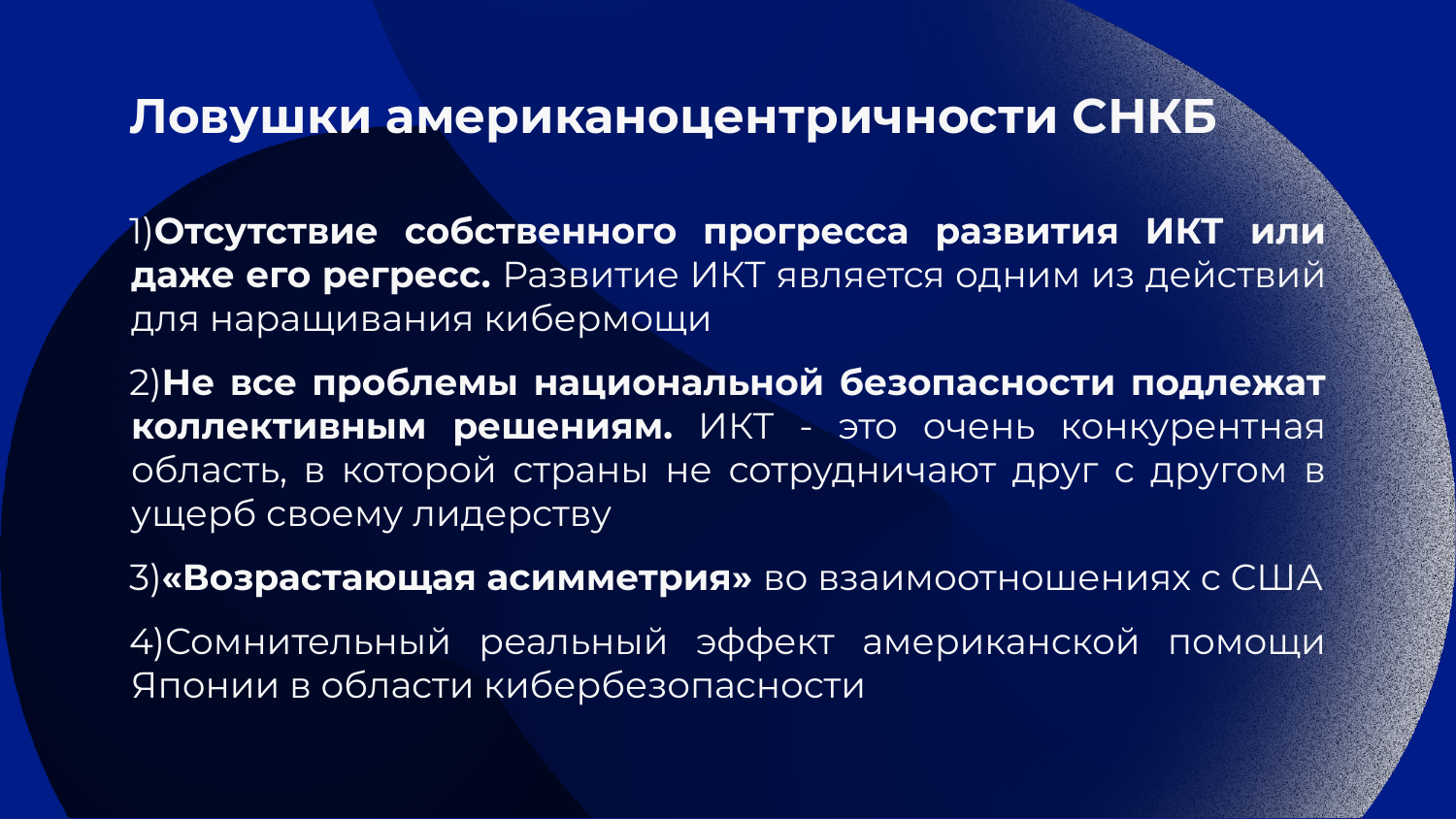

# Ловушки американоцентричности СНКБ
1)Отсутствие собственного прогресса развития ИКТ или даже его регресс. Развитие ИКТ является одним из действий для наращивания кибермощи
2)Не все проблемы национальной безопасности подлежат коллективным решениям. ИКТ - это очень конкурентная область, в которой страны не сотрудничают друг с другом в ущерб своему лидерству
3)«Возрастающая асимметрия» во взаимоотношениях с США
4)Сомнительный реальный эффект американской помощи Японии в области кибербезопасности